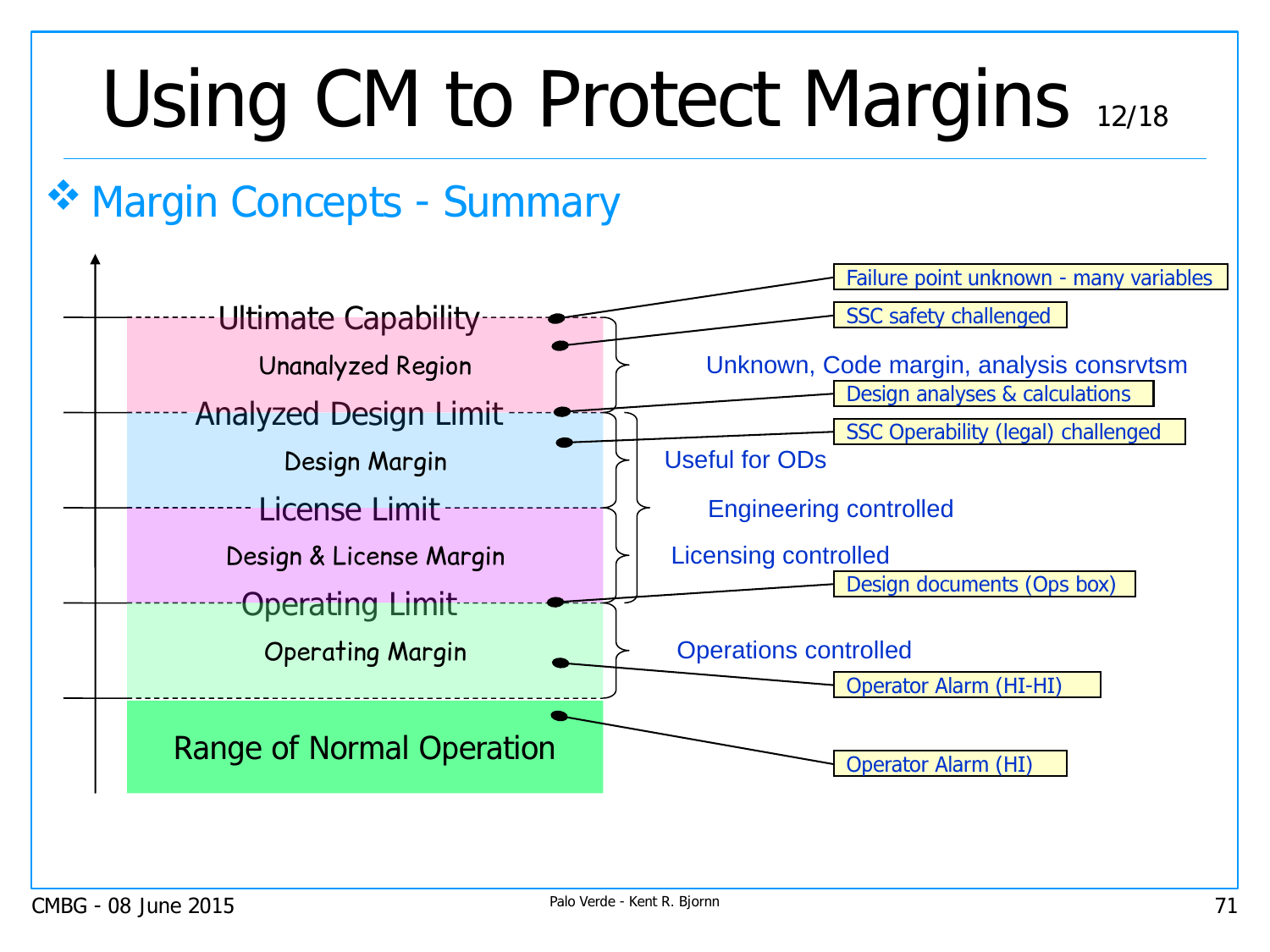

# Using CM to Protect Margins 12/18
Margin Concepts - Summary

Failure point unknown - many variables
Ultimate Capability
SSC safety challenged

Unanalyzed Region

Unknown, Code margin, analysis consrvtsm
Design analyses & calculations
Analyzed Design Limit

Design Margin

SSC Operability (legal) challenged
Useful for ODs
Engineering controlled
License Limit

Design & License Margin

Licensing controlled
Design documents (Ops box)
Operating Limit

Operating Margin

Operations controlled
Operator Alarm (HI-HI)

Range of Normal Operation
Operator Alarm (HI)
CMBG - 08 June 2015
Palo Verde - Kent R. Bjornn
71